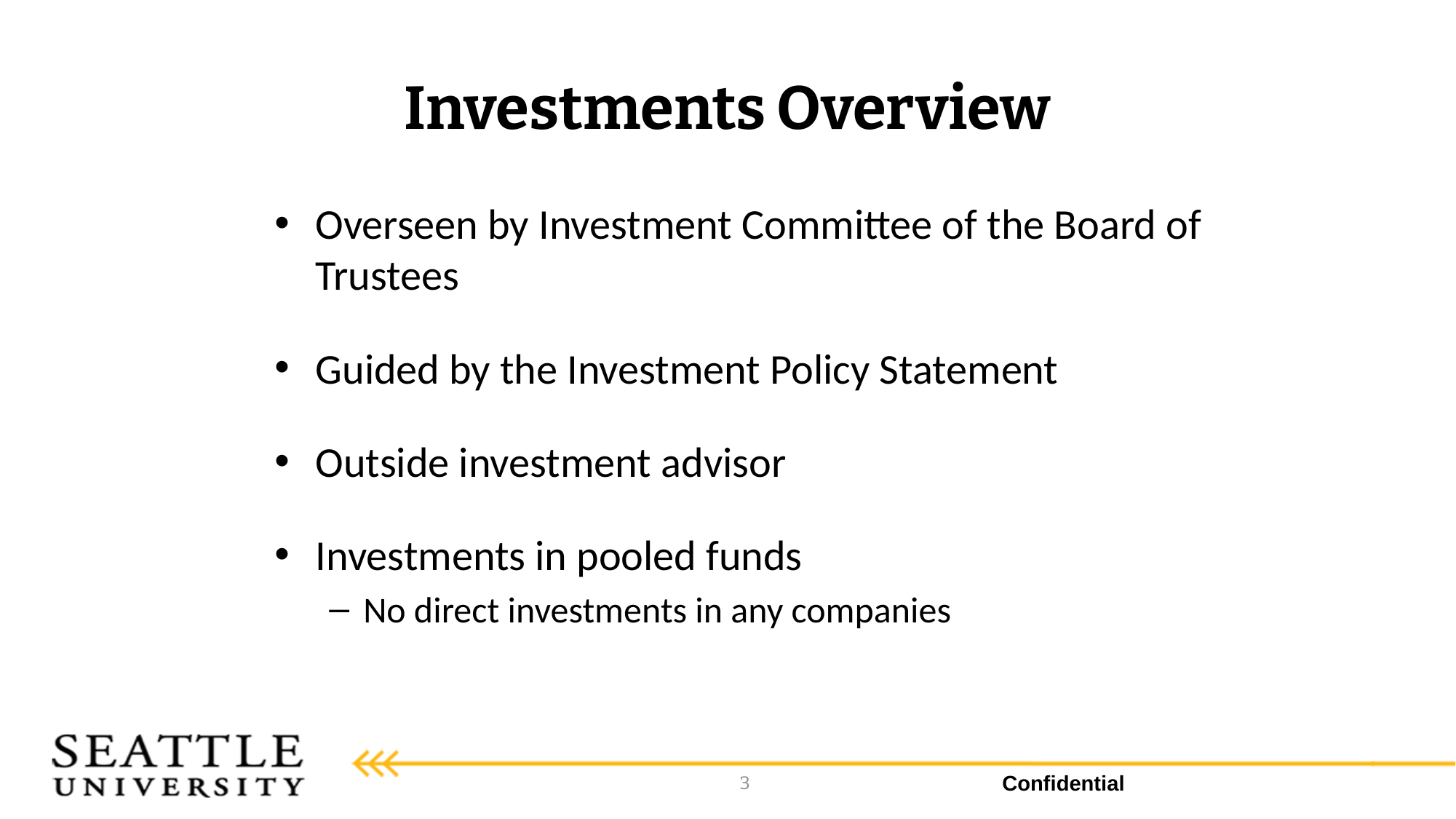

# Investments Overview
Overseen by Investment Committee of the Board of Trustees

Guided by the Investment Policy Statement

Outside investment advisor

Investments in pooled funds
No direct investments in any companies
3

Confidential